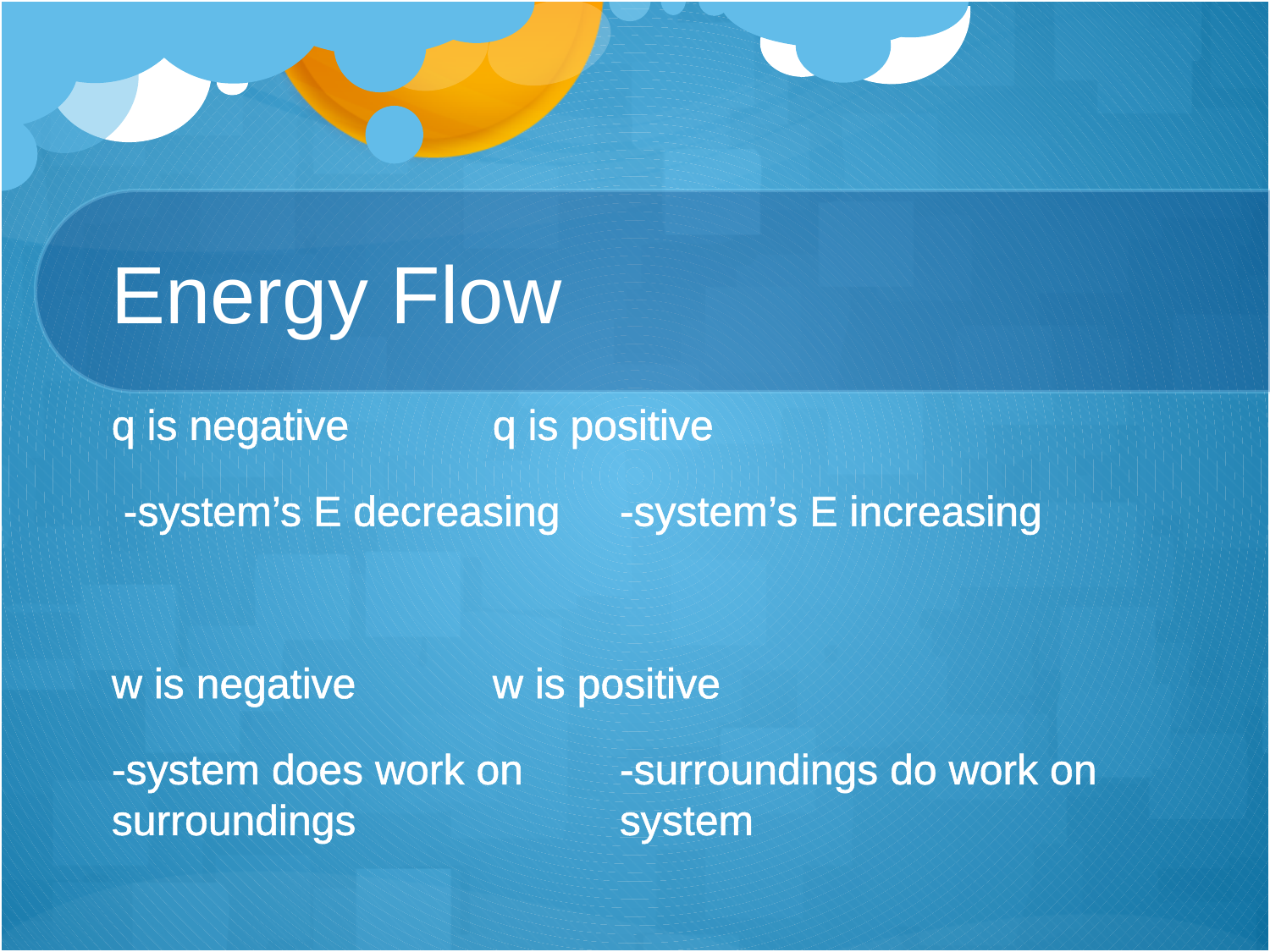

# Energy Flow
q is negative 		q is positive
 -system’s E decreasing 	-system’s E increasing

w is negative		w is positive
-system does work on 	-surroundings do work on surroundings			system